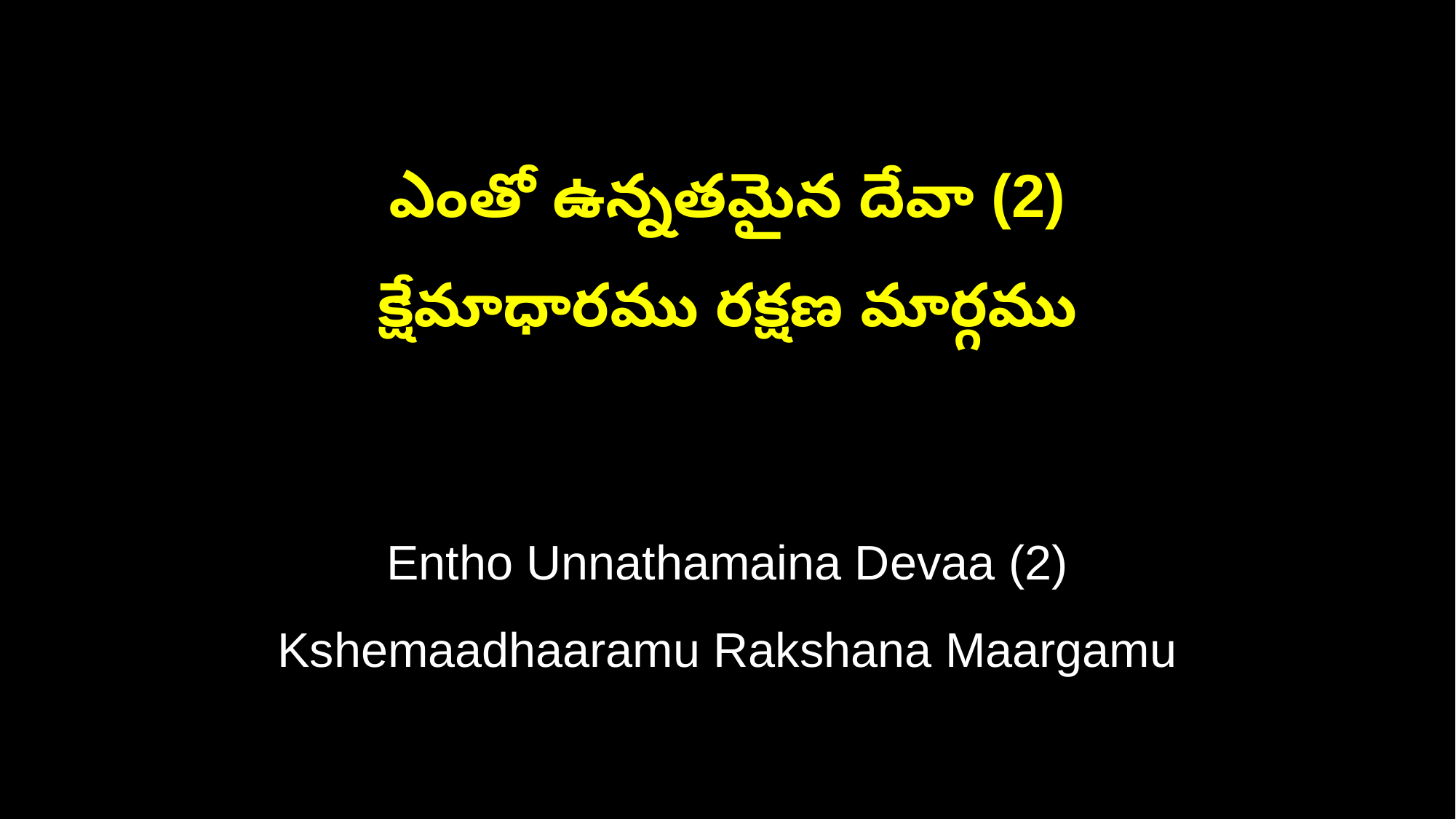

ఎంతో ఉన్నతమైన దేవా (2)
క్షేమాధారము రక్షణ మార్గము
Entho Unnathamaina Devaa (2)
Kshemaadhaaramu Rakshana Maargamu